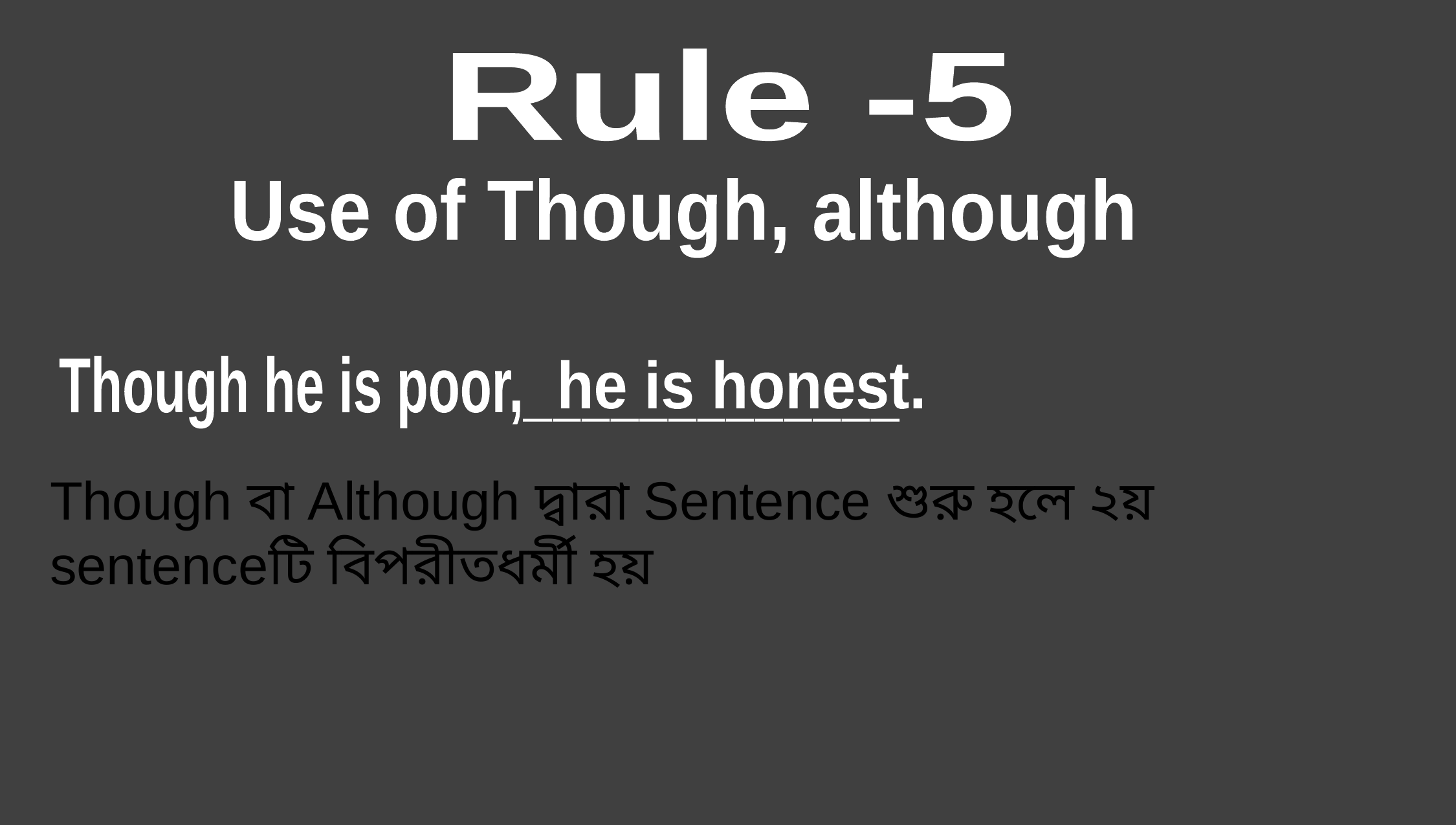

Rule -5
Use of Though, although
Though he is poor,_____________
he is honest.
Though বা Although দ্বারা Sentence শুরু হলে ২য় sentenceটি বিপরীতধর্মী হয়